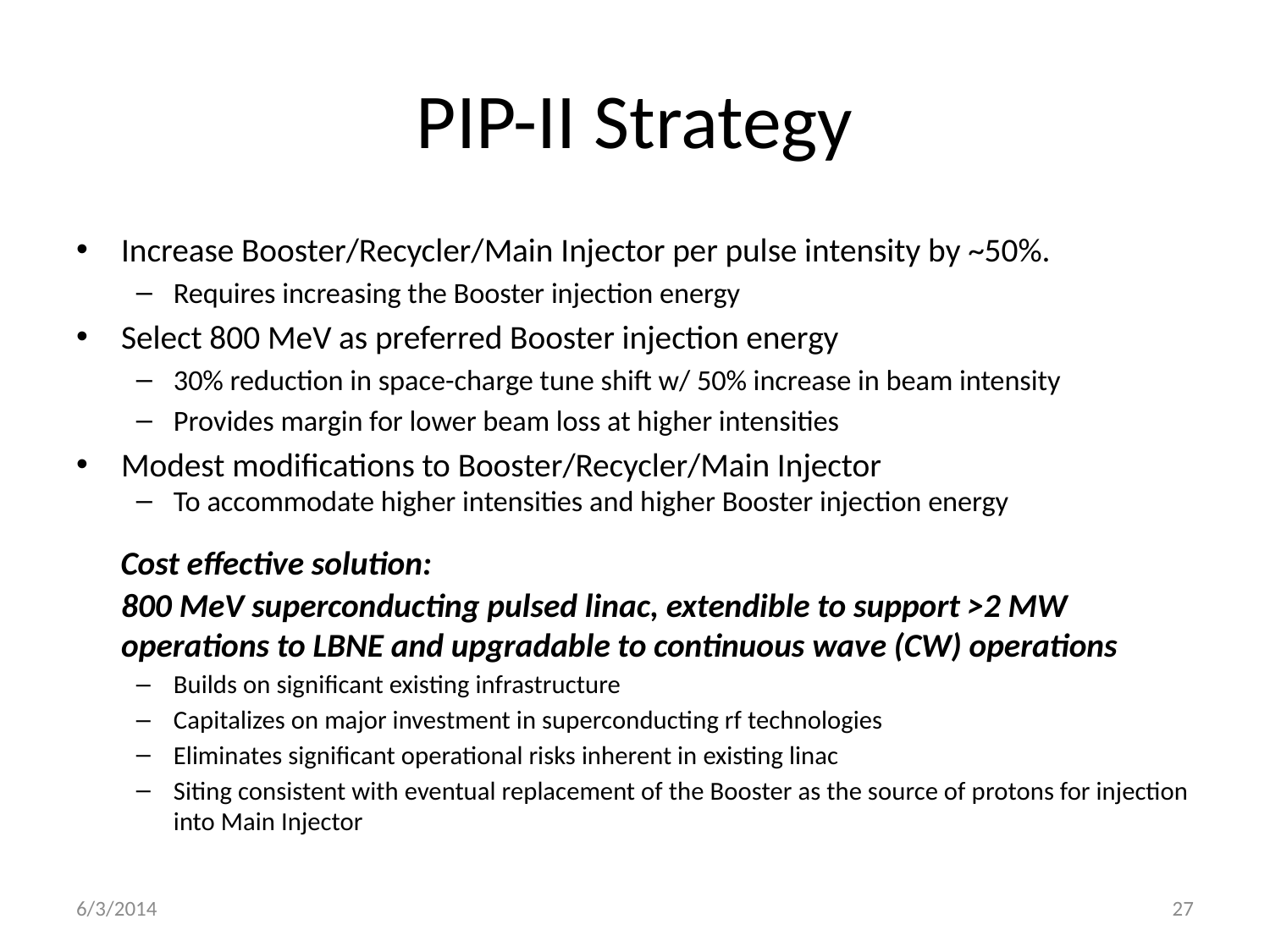

# PIP-II Strategy
Increase Booster/Recycler/Main Injector per pulse intensity by ~50%.
Requires increasing the Booster injection energy
Select 800 MeV as preferred Booster injection energy
30% reduction in space-charge tune shift w/ 50% increase in beam intensity
Provides margin for lower beam loss at higher intensities
Modest modifications to Booster/Recycler/Main Injector
To accommodate higher intensities and higher Booster injection energy
      Cost effective solution:
800 MeV superconducting pulsed linac, extendible to support >2 MW operations to LBNE and upgradable to continuous wave (CW) operations
Builds on significant existing infrastructure
Capitalizes on major investment in superconducting rf technologies
Eliminates significant operational risks inherent in existing linac
Siting consistent with eventual replacement of the Booster as the source of protons for injection into Main Injector

6/3/2014
27